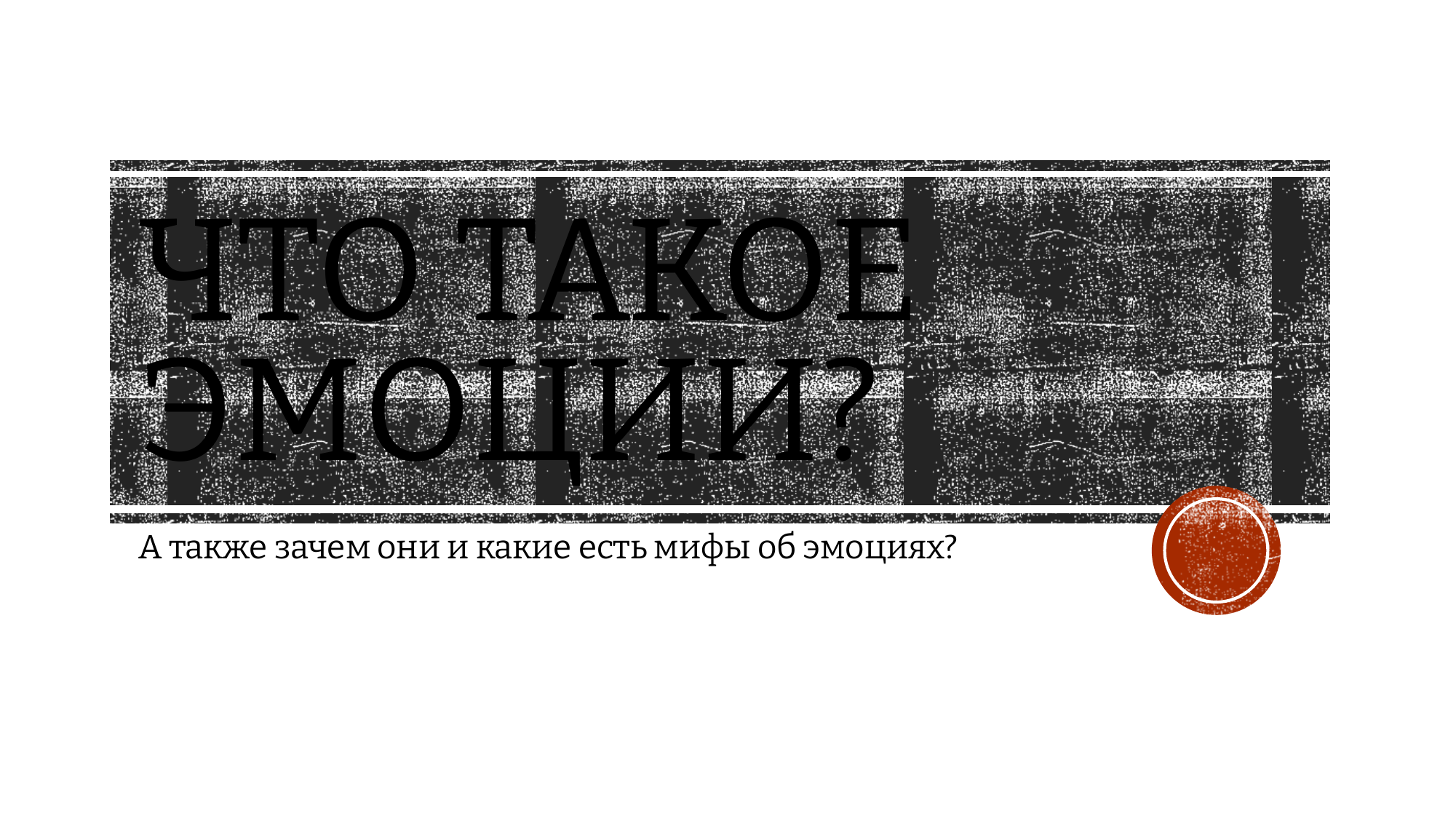

# Что такое эмоции?
А также зачем они и какие есть мифы об эмоциях?